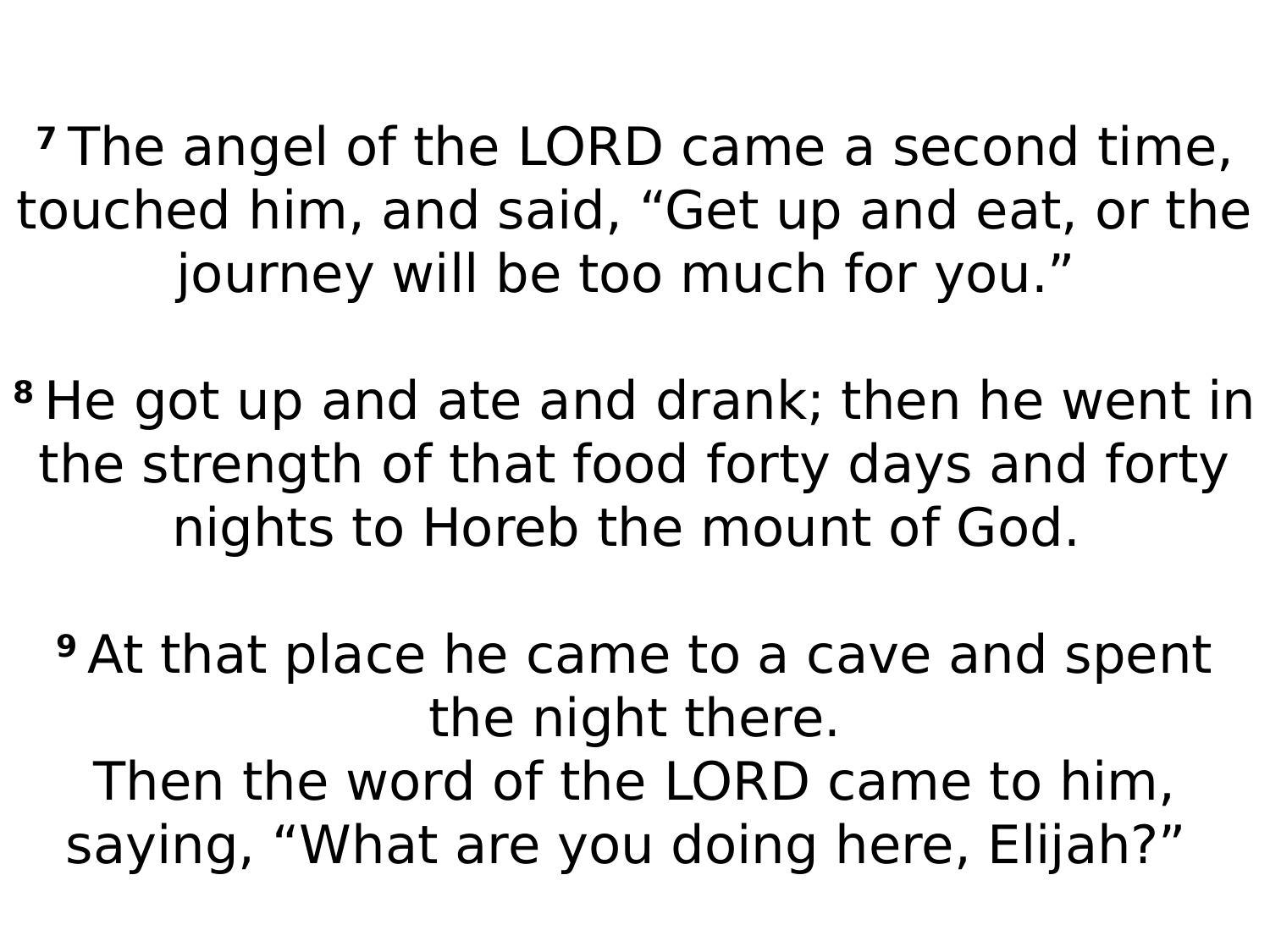

7 The angel of the Lord came a second time, touched him, and said, “Get up and eat, or the journey will be too much for you.”

8 He got up and ate and drank; then he went in the strength of that food forty days and forty nights to Horeb the mount of God.

9 At that place he came to a cave and spent the night there.
Then the word of the Lord came to him, saying, “What are you doing here, Elijah?”